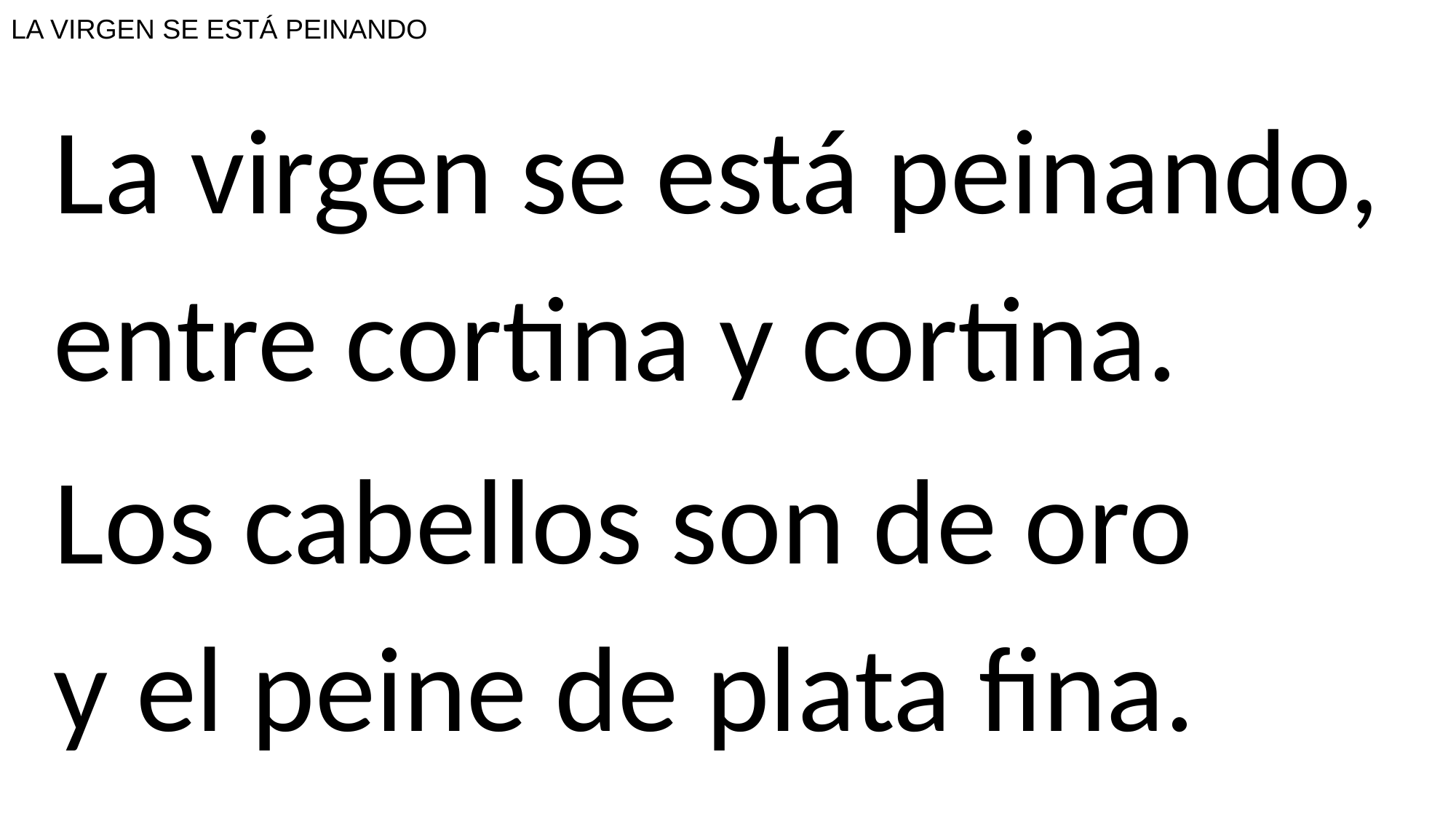

# LA VIRGEN SE ESTÁ PEINANDO
La virgen se está peinando, entre cortina y cortina.
Los cabellos son de oro
y el peine de plata fina.